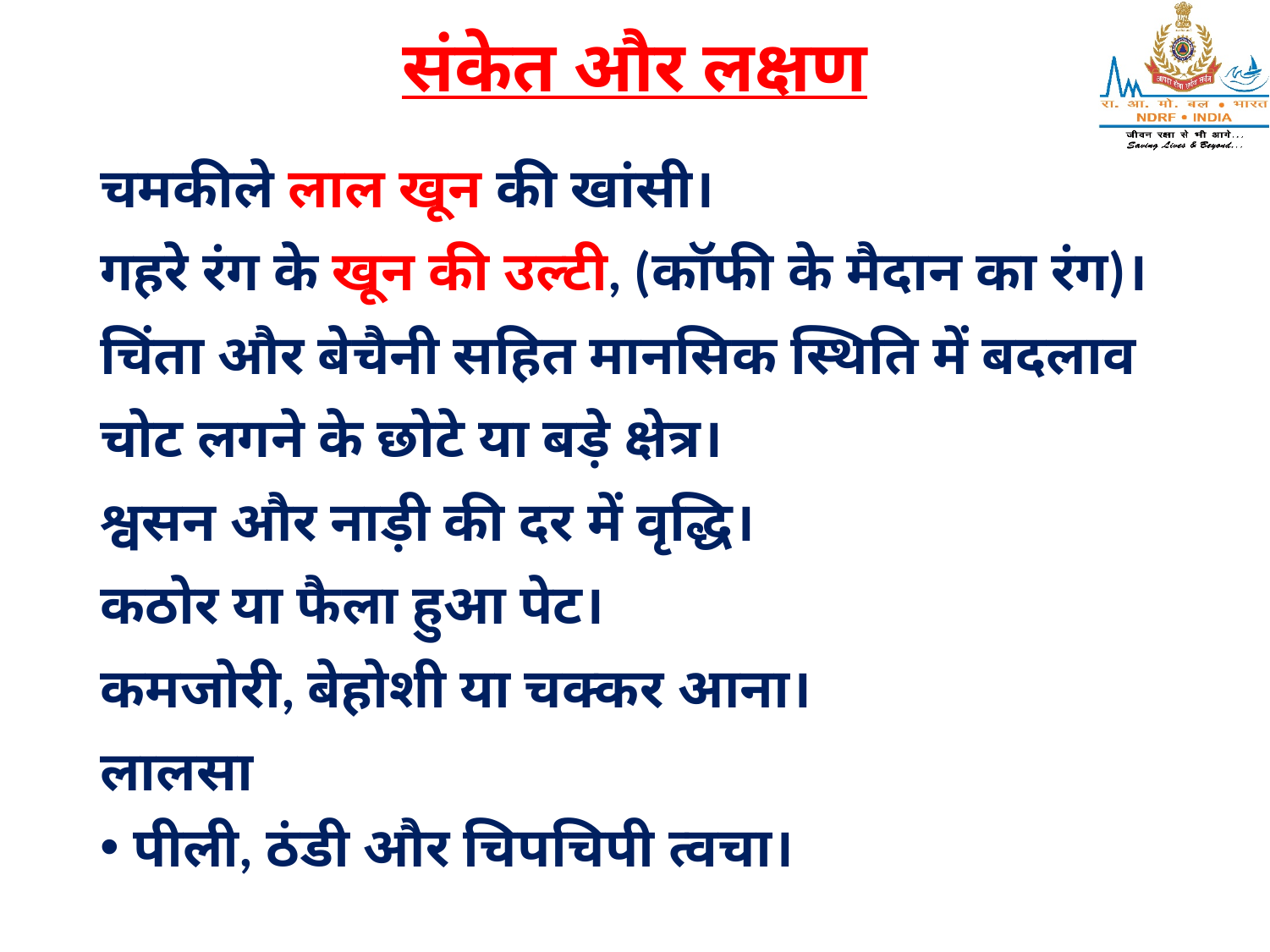

# संकेत और लक्षण
चमकीले लाल खून की खांसी।
गहरे रंग के खून की उल्टी, (कॉफी के मैदान का रंग)।
चिंता और बेचैनी सहित मानसिक स्थिति में बदलाव
चोट लगने के छोटे या बड़े क्षेत्र।
श्वसन और नाड़ी की दर में वृद्धि।
कठोर या फैला हुआ पेट।
कमजोरी, बेहोशी या चक्कर आना।
लालसा
पीली, ठंडी और चिपचिपी त्वचा।